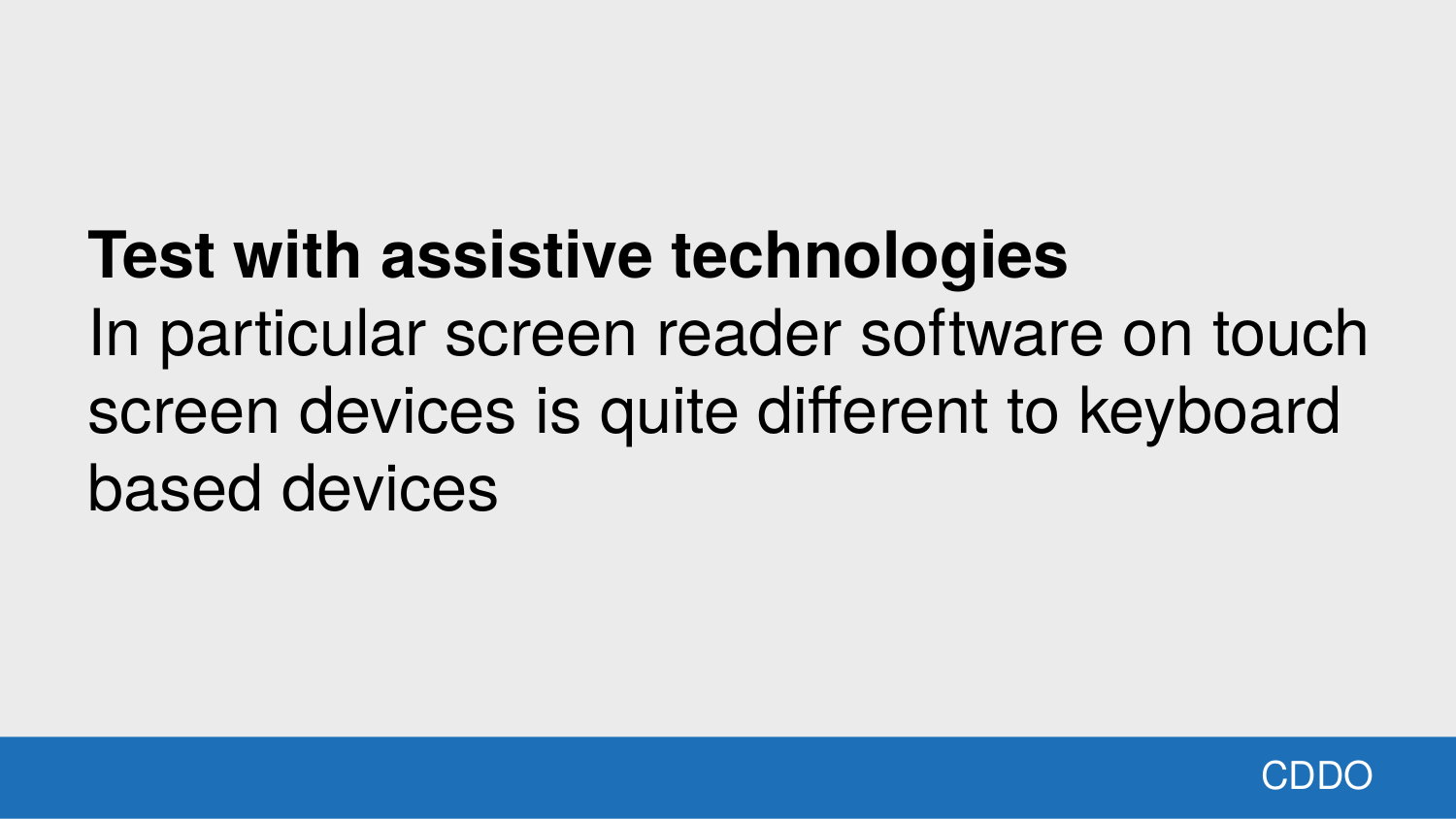

Test with assistive technologies
In particular screen reader software on touch screen devices is quite different to keyboard based devices